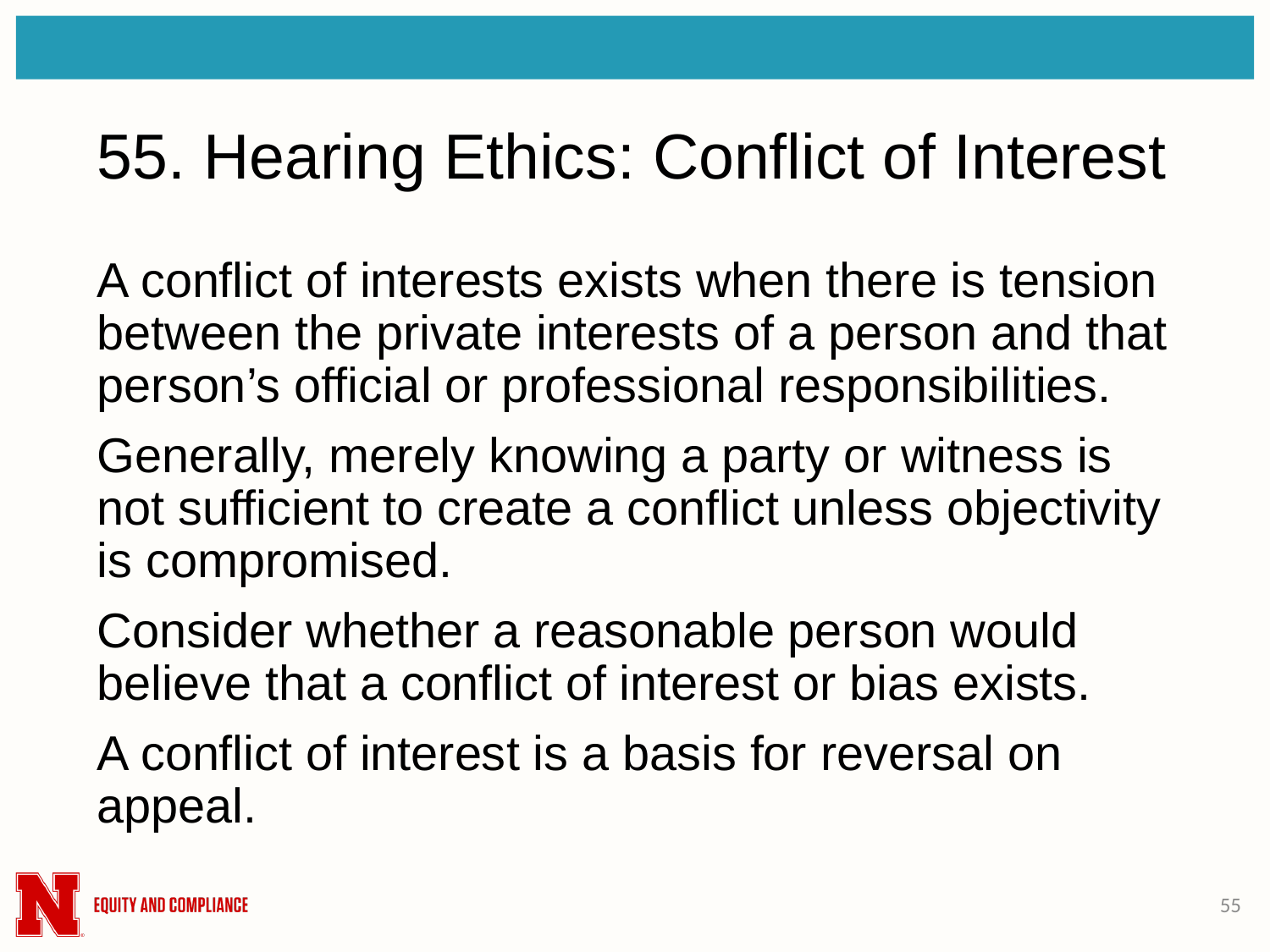

# 55. Hearing Ethics: Conflict of Interest
A conflict of interests exists when there is tension between the private interests of a person and that person’s official or professional responsibilities.
Generally, merely knowing a party or witness is not sufficient to create a conflict unless objectivity is compromised.
Consider whether a reasonable person would believe that a conflict of interest or bias exists.
A conflict of interest is a basis for reversal on appeal.

55